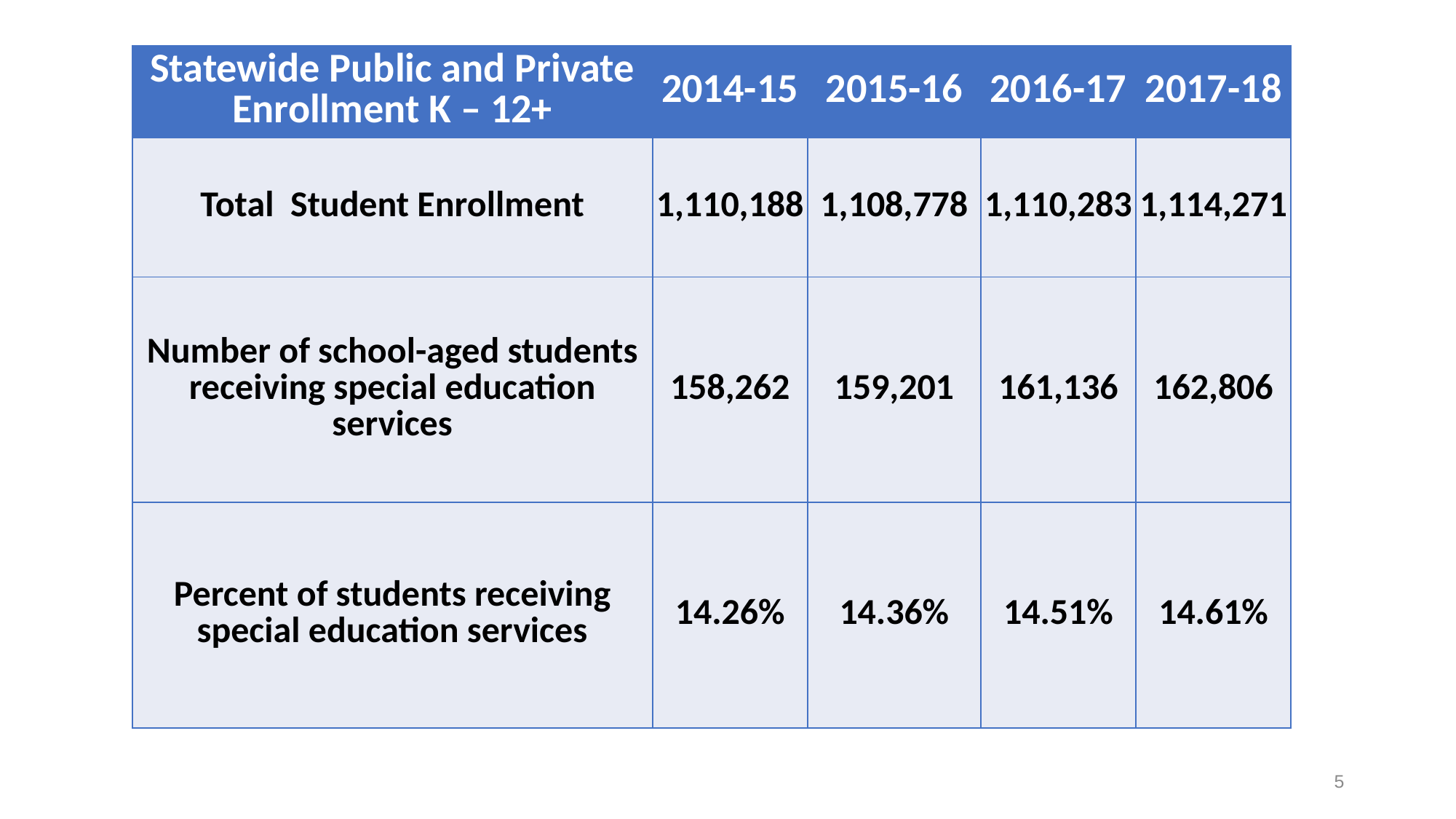

| Statewide Public and Private Enrollment K – 12+ | 2014-15 | 2015-16 | 2016-17 | 2017-18 |
| --- | --- | --- | --- | --- |
| Total Student Enrollment | 1,110,188 | 1,108,778 | 1,110,283 | 1,114,271 |
| Number of school-aged students receiving special education services | 158,262 | 159,201 | 161,136 | 162,806 |
| Percent of students receiving special education services | 14.26% | 14.36% | 14.51% | 14.61% |
5